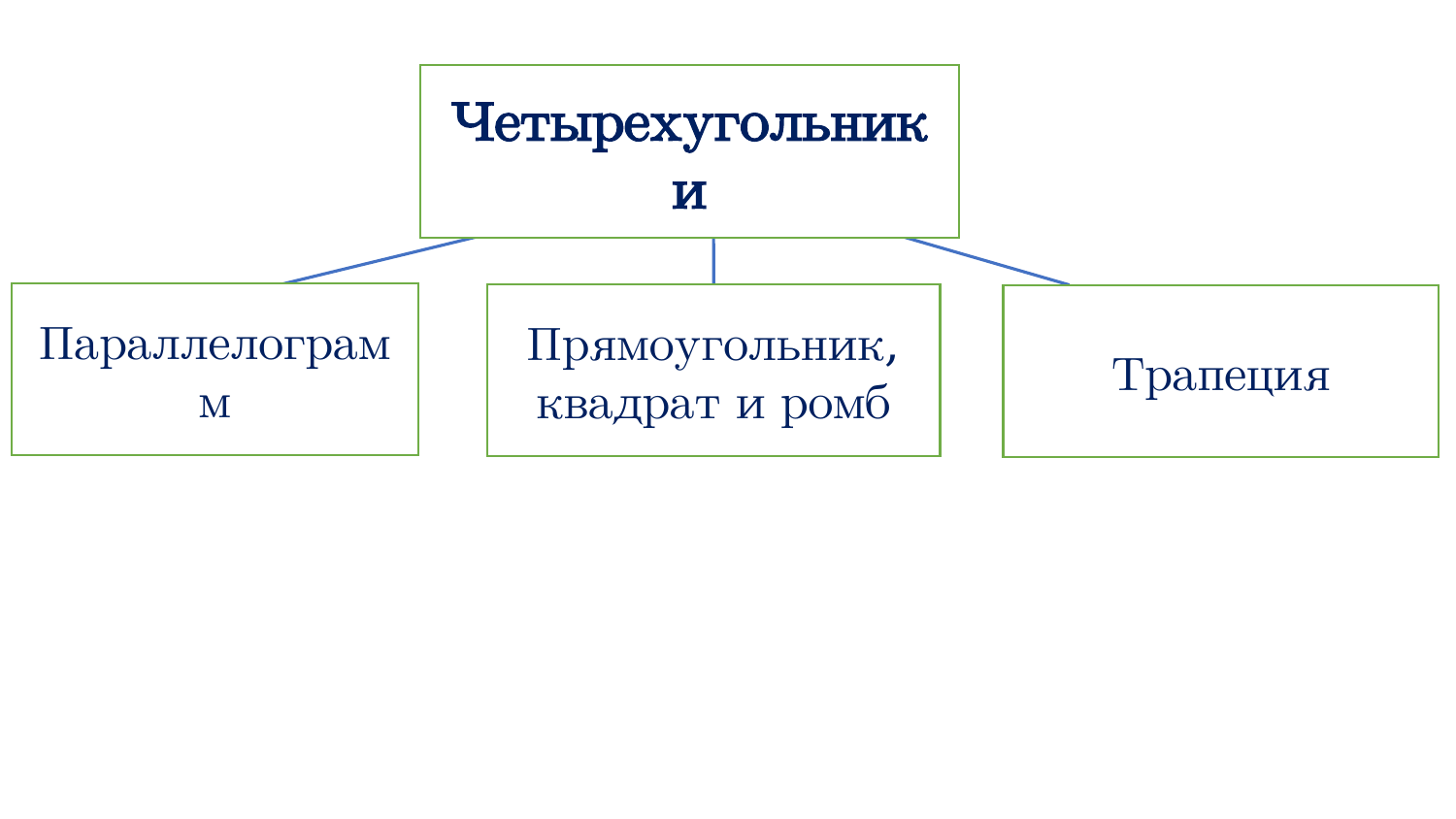

Четырехугольники

Параллелограмм
Прямоугольник, квадрат и ромб
Трапеция